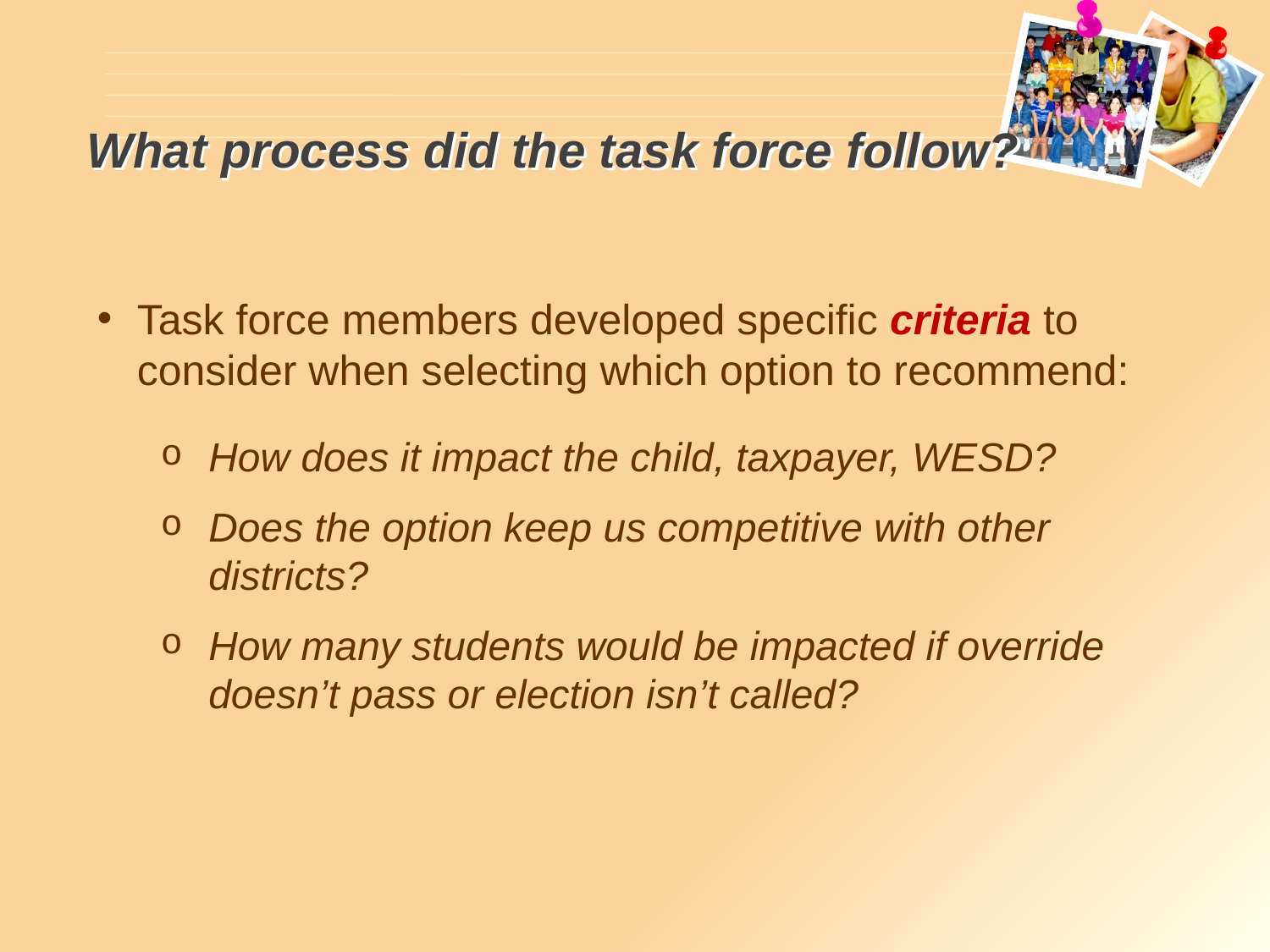

# What process did the task force follow?
Task force members developed specific criteria to consider when selecting which option to recommend:

How does it impact the child, taxpayer, WESD?

Does the option keep us competitive with other districts?

How many students would be impacted if override doesn’t pass or election isn’t called?